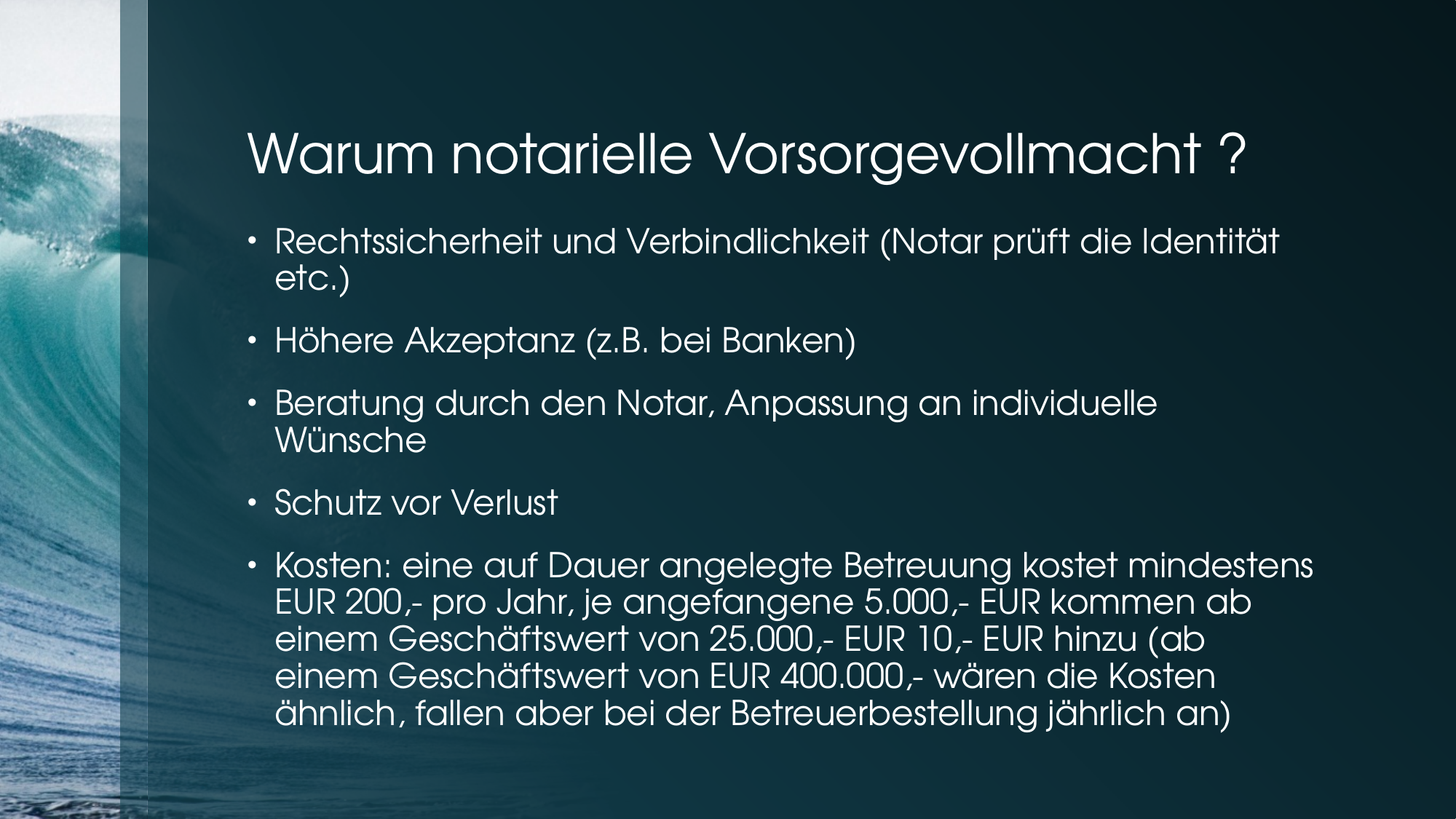

# Warum notarielle Vorsorgevollmacht ?
Rechtssicherheit und Verbindlichkeit (Notar prüft die Identität etc.)
Höhere Akzeptanz (z.B. bei Banken)
Beratung durch den Notar, Anpassung an individuelle Wünsche
Schutz vor Verlust
Kosten: eine auf Dauer angelegte Betreuung kostet mindestens EUR 200,- pro Jahr, je angefangene 5.000,- EUR kommen ab einem Geschäftswert von 25.000,- EUR 10,- EUR hinzu (ab einem Geschäftswert von EUR 400.000,- wären die Kosten ähnlich, fallen aber bei der Betreuerbestellung jährlich an)